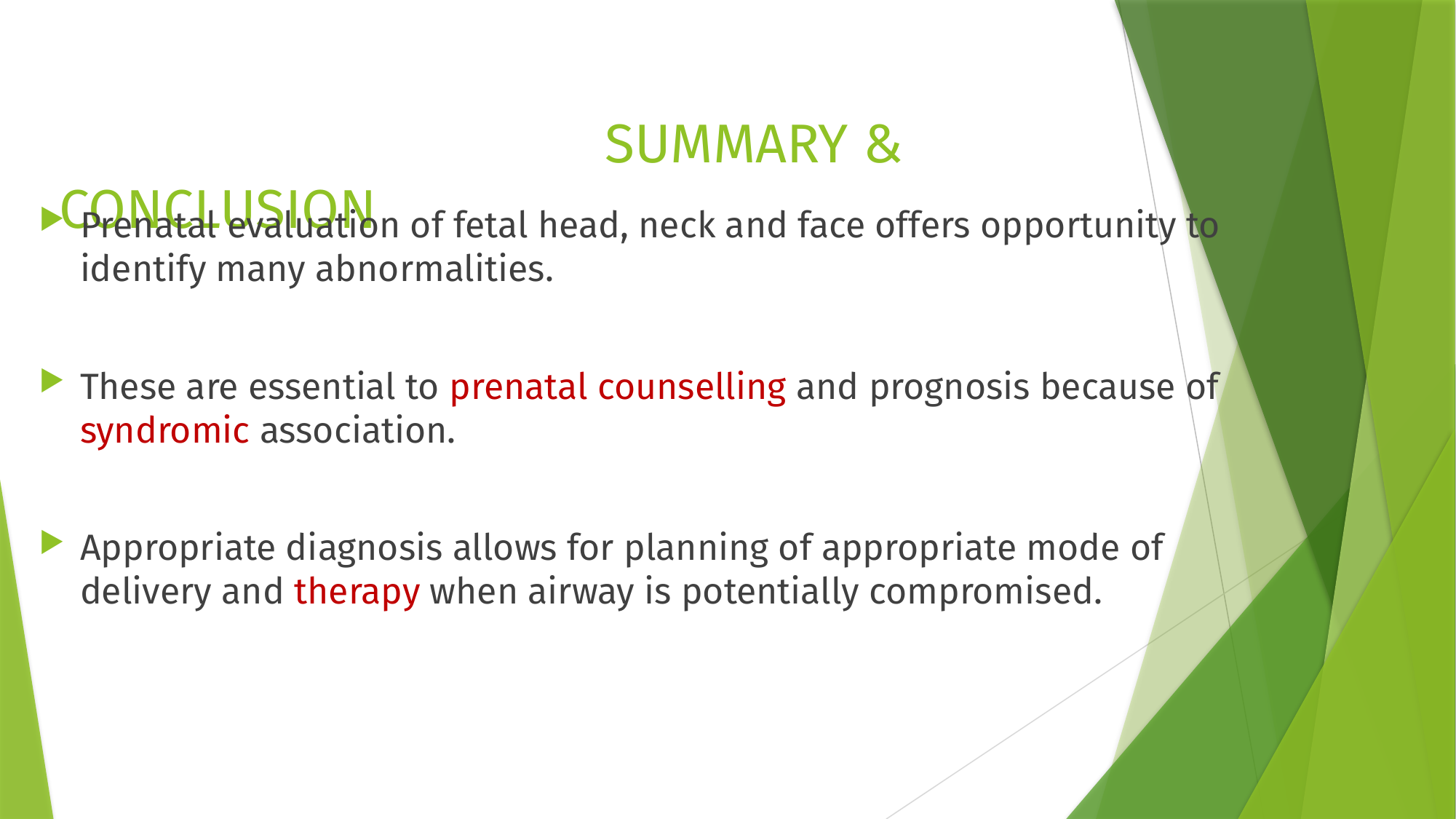

# SUMMARY &	CONCLUSION
Prenatal evaluation of fetal head, neck and face offers opportunity to identify many abnormalities.

These are essential to prenatal counselling and prognosis because of syndromic association.

Appropriate diagnosis allows for planning of appropriate mode of delivery and therapy when airway is potentially compromised.